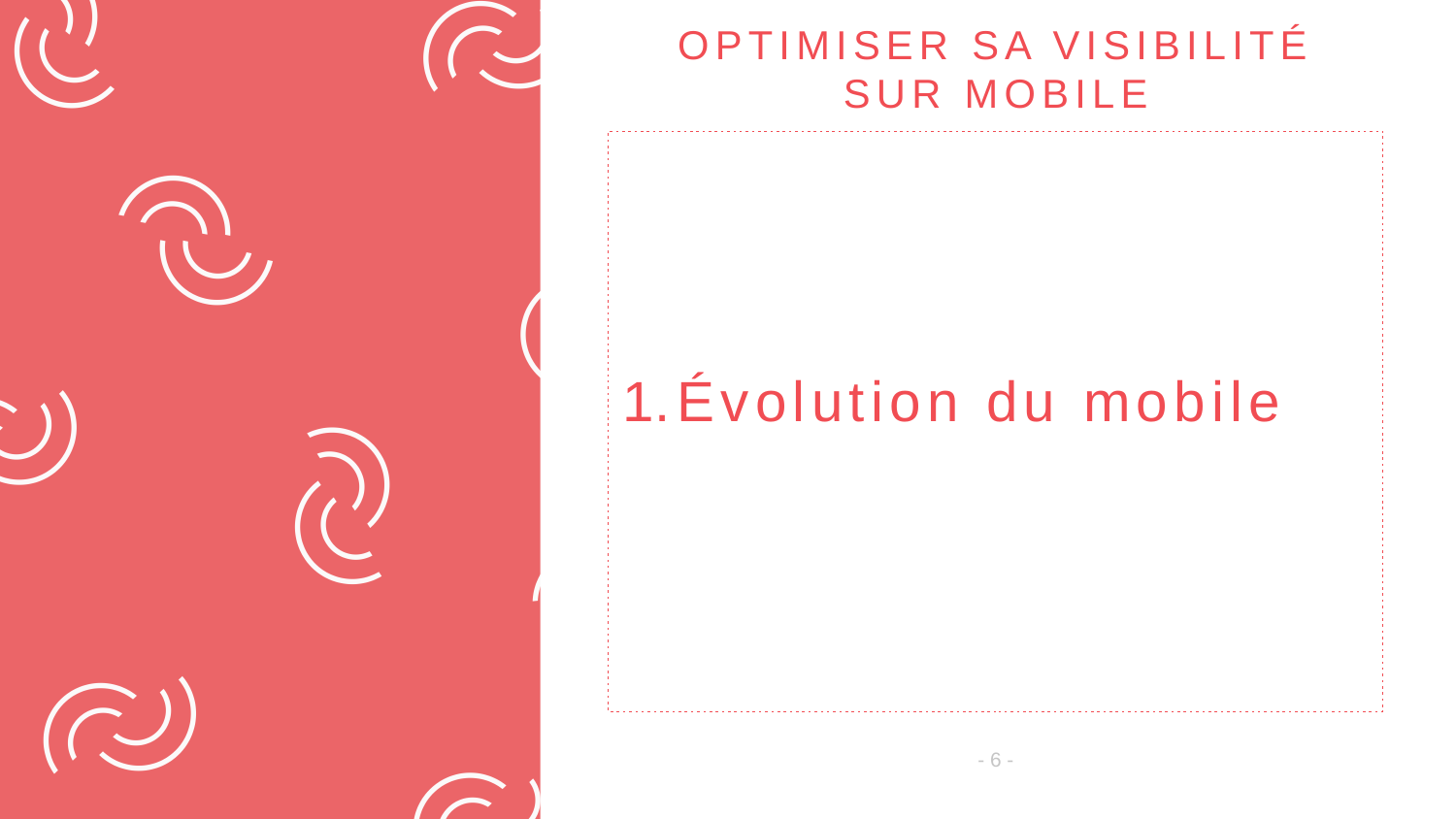

# OPTIMISER SA VISIBILITÉ SUR MOBILE
Évolution du mobile

- 6 -